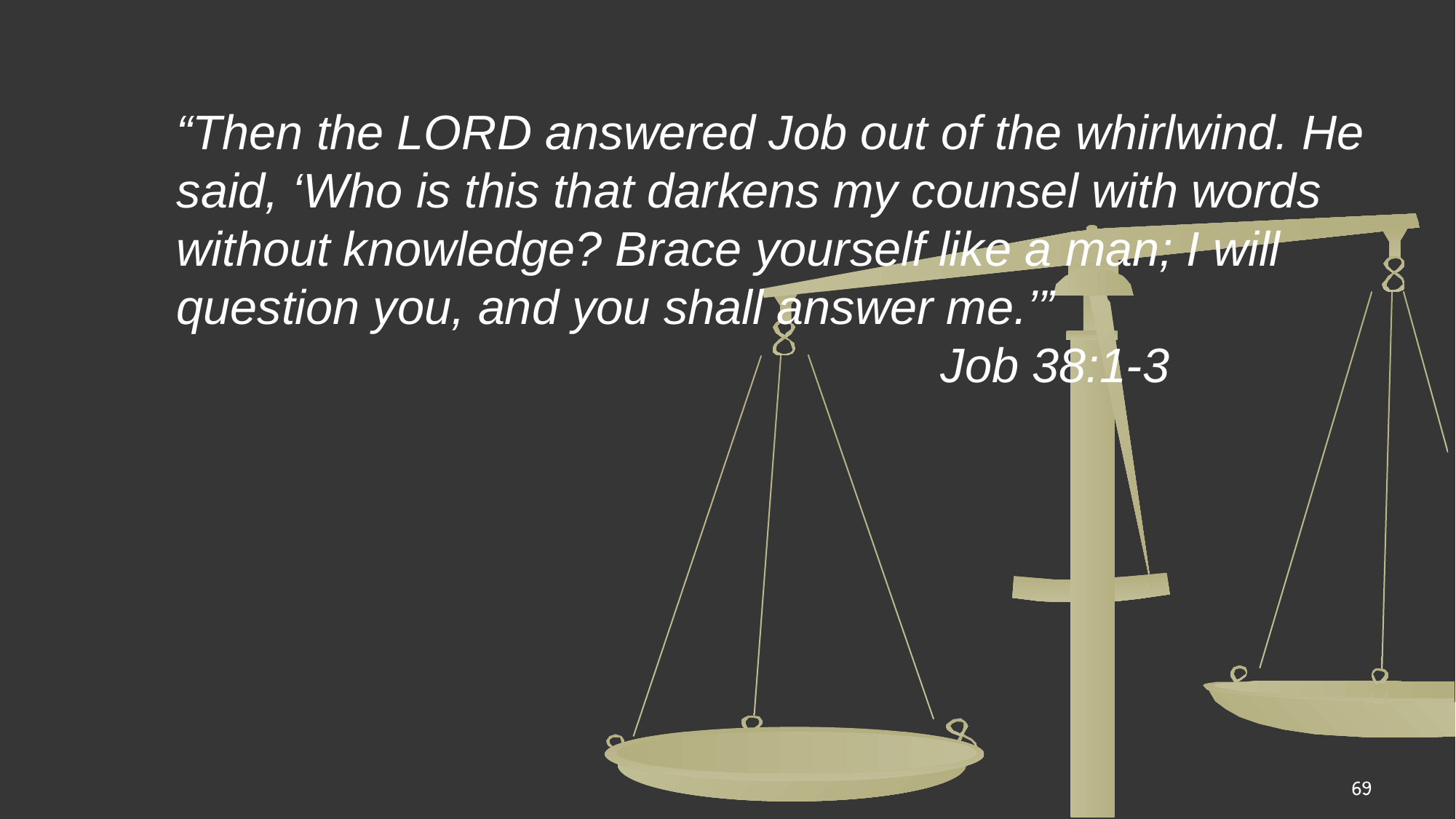

“Then the LORD answered Job out of the whirlwind. He said, ‘Who is this that darkens my counsel with words without knowledge? Brace yourself like a man; I will question you, and you shall answer me.’”
							Job 38:1-3
69